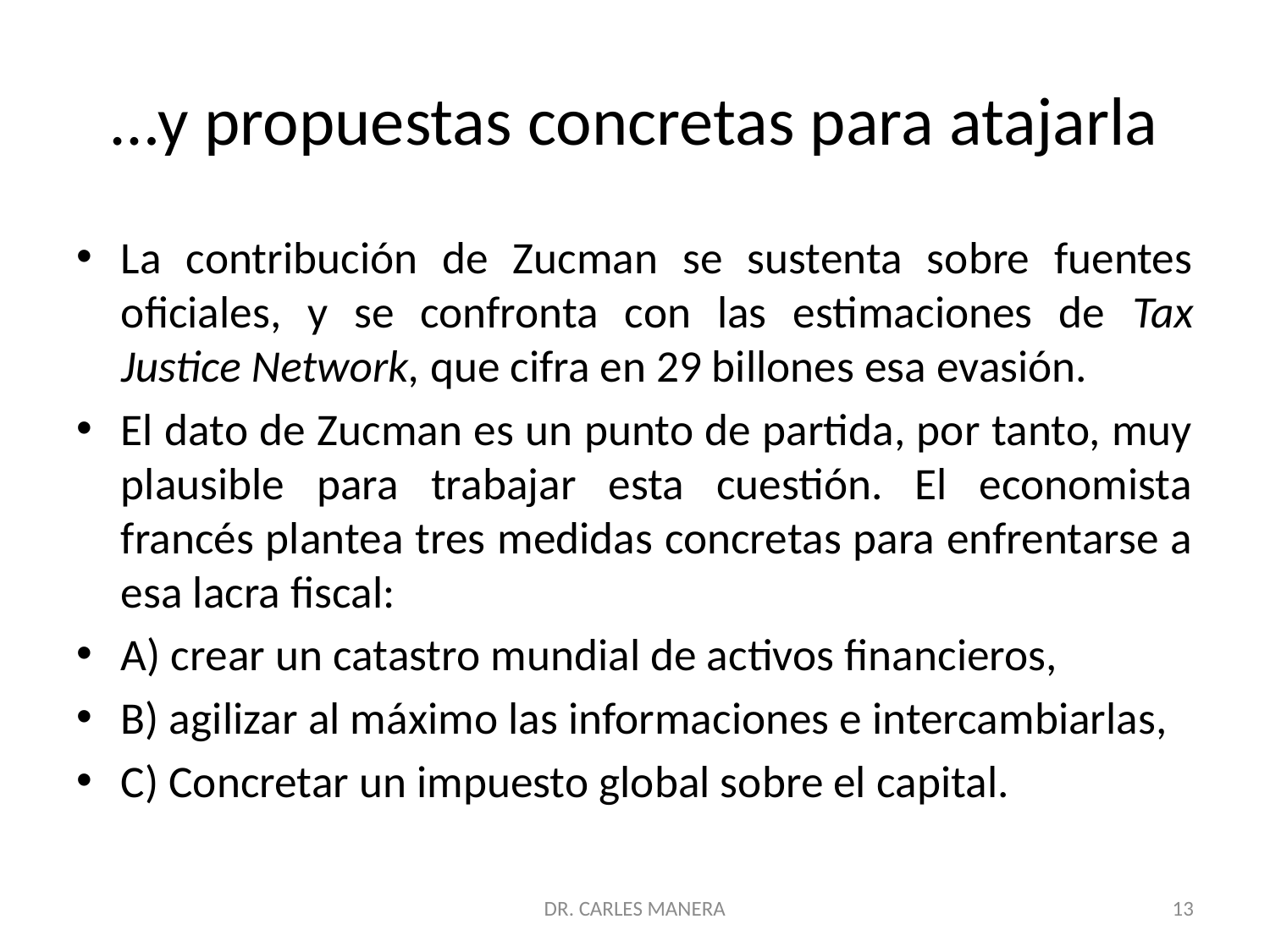

# …y propuestas concretas para atajarla
La contribución de Zucman se sustenta sobre fuentes oficiales, y se confronta con las estimaciones de Tax Justice Network, que cifra en 29 billones esa evasión.
El dato de Zucman es un punto de partida, por tanto, muy plausible para trabajar esta cuestión. El economista francés plantea tres medidas concretas para enfrentarse a esa lacra fiscal:
A) crear un catastro mundial de activos financieros,
B) agilizar al máximo las informaciones e intercambiarlas,
C) Concretar un impuesto global sobre el capital.
DR. CARLES MANERA
13